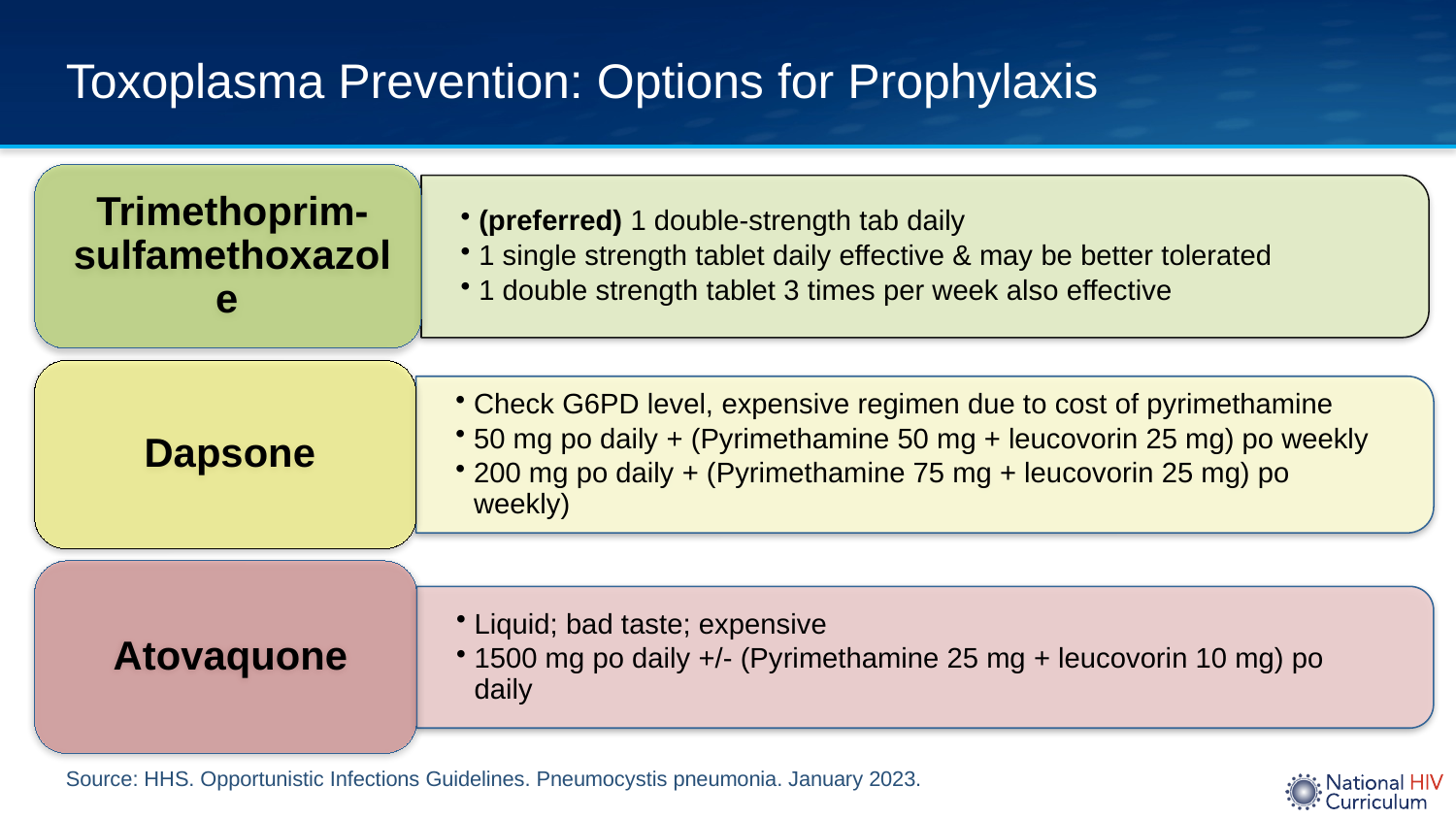

# Toxoplasma Prevention: Options for Prophylaxis
(preferred) 1 double-strength tab daily
1 single strength tablet daily effective & may be better tolerated
1 double strength tablet 3 times per week also effective
Trimethoprim-sulfamethoxazole
Check G6PD level, expensive regimen due to cost of pyrimethamine
50 mg po daily + (Pyrimethamine 50 mg + leucovorin 25 mg) po weekly
200 mg po daily + (Pyrimethamine 75 mg + leucovorin 25 mg) po weekly)
Dapsone
Liquid; bad taste; expensive
1500 mg po daily +/- (Pyrimethamine 25 mg + leucovorin 10 mg) po daily
Atovaquone
Source: HHS. Opportunistic Infections Guidelines. Pneumocystis pneumonia. January 2023.